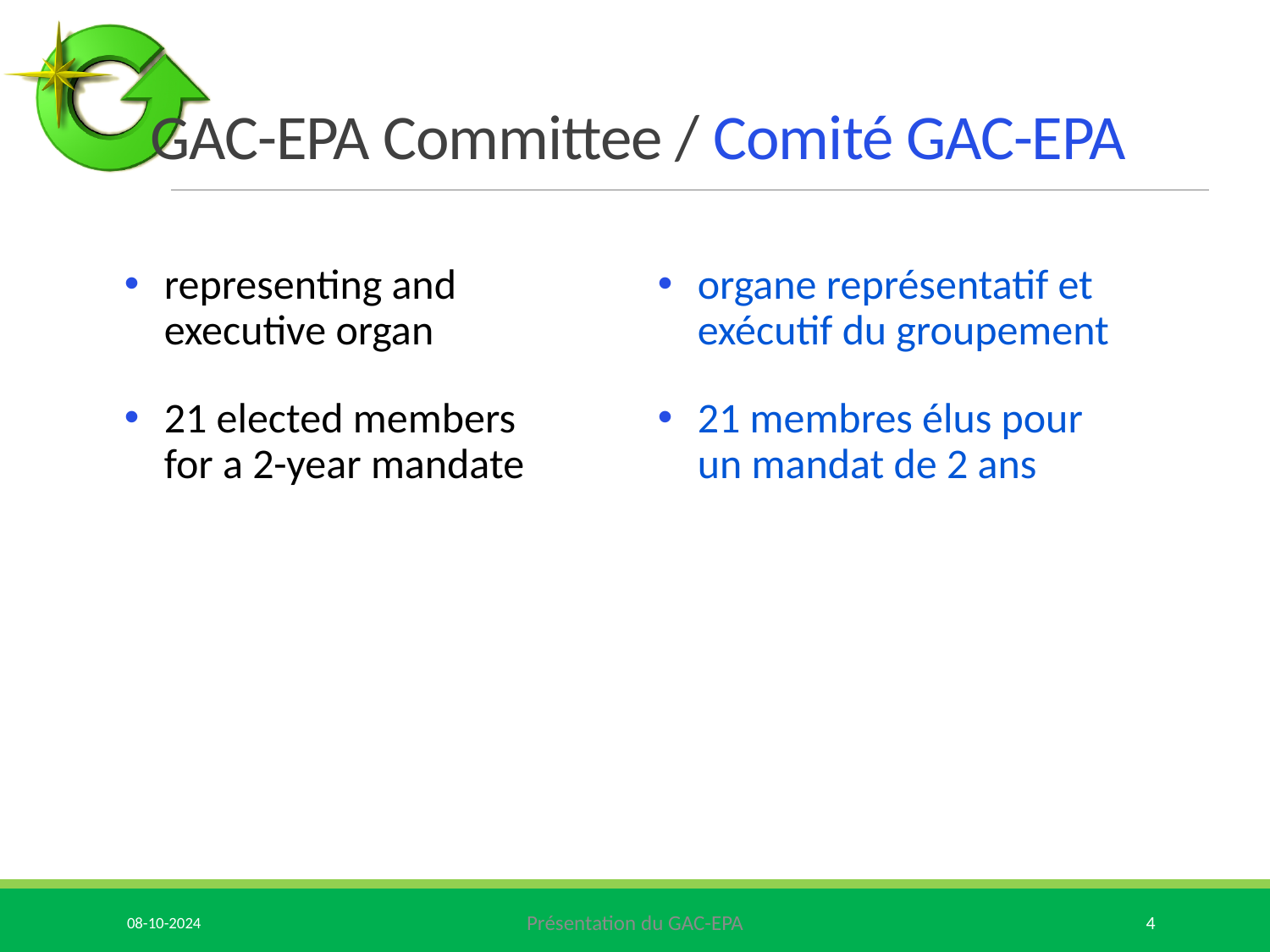

# GAC-EPA Committee / Comité GAC-EPA
representing and executive organ
21 elected members for a 2-year mandate
organe représentatif et exécutif du groupement
21 membres élus pour un mandat de 2 ans

08-10-2024
Présentation du GAC-EPA
4